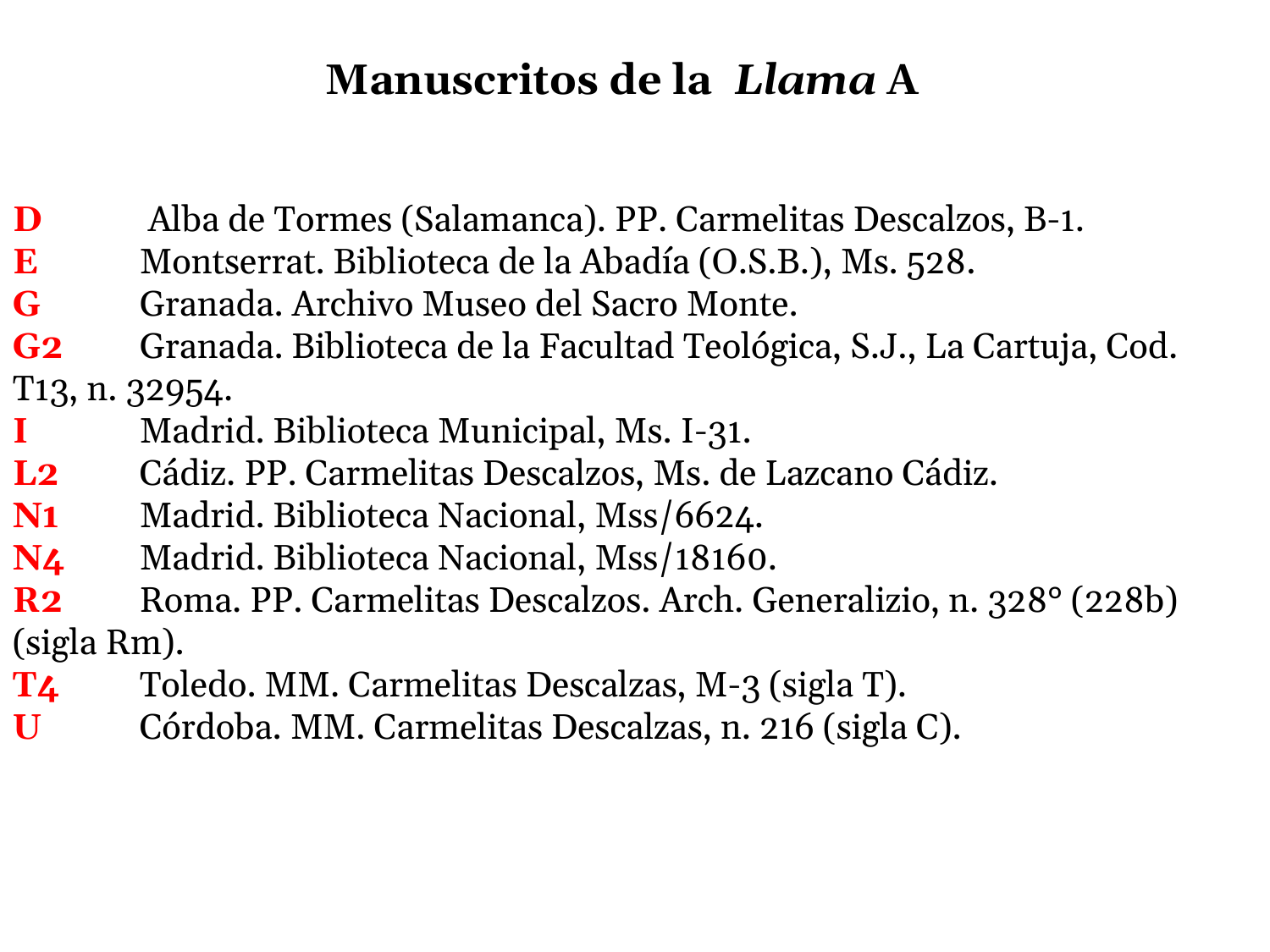

Manuscritos de la  Llama A

D	 Alba de Tormes (Salamanca). PP. Carmelitas Descalzos, B-1.
E 	Montserrat. Biblioteca de la Abadía (O.S.B.), Ms. 528.
G 	Granada. Archivo Museo del Sacro Monte.
G2 	Granada. Biblioteca de la Facultad Teológica, S.J., La Cartuja, Cod. T13, n. 32954.
I 	Madrid. Biblioteca Municipal, Ms. I-31.
L2 	Cádiz. PP. Carmelitas Descalzos, Ms. de Lazcano Cádiz.
N1 	Madrid. Biblioteca Nacional, Mss/6624.
N4 	Madrid. Biblioteca Nacional, Mss/18160.
R2 	Roma. PP. Carmelitas Descalzos. Arch. Generalizio, n. 328° (228b) (sigla Rm).
T4 	Toledo. MM. Carmelitas Descalzas, M-3 (sigla T).
U 	Córdoba. MM. Carmelitas Descalzas, n. 216 (sigla C).